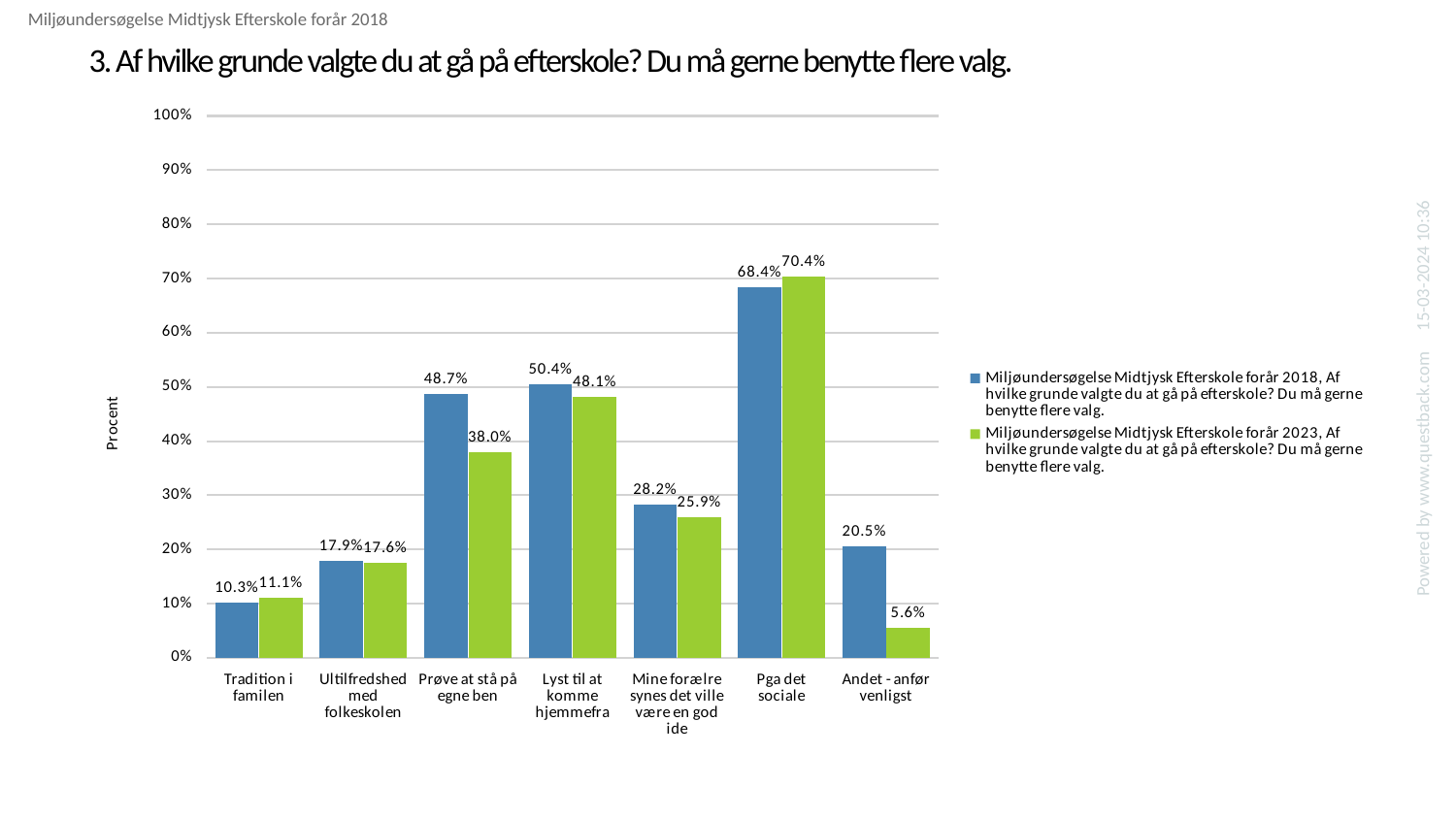

Miljøundersøgelse Midtjysk Efterskole forår 2018
# 3. Af hvilke grunde valgte du at gå på efterskole? Du må gerne benytte flere valg.

### Chart

| Category | Miljøundersøgelse Midtjysk Efterskole forår 2018, Af hvilke grunde valgte du at gå på efterskole? Du må gerne benytte flere valg. | Miljøundersøgelse Midtjysk Efterskole forår 2023, Af hvilke grunde valgte du at gå på efterskole? Du må gerne benytte flere valg. |
|---|---|---|
| Tradition i familen | 0.10256410256410256 | 0.1111111111111111 |
| Ultilfredshed med folkeskolen | 0.1794871794871795 | 0.17592592592592593 |
| Prøve at stå på egne ben | 0.48717948717948717 | 0.37962962962962965 |
| Lyst til at komme hjemmefra | 0.5042735042735043 | 0.48148148148148145 |
| Mine forælre synes det ville være en god ide | 0.28205128205128205 | 0.25925925925925924 |
| Pga det sociale | 0.6837606837606838 | 0.7037037037037037 |
| Andet - anfør venligst | 0.20512820512820512 | 0.05555555555555555 |
Powered by www.questback.com     15-03-2024 10:36